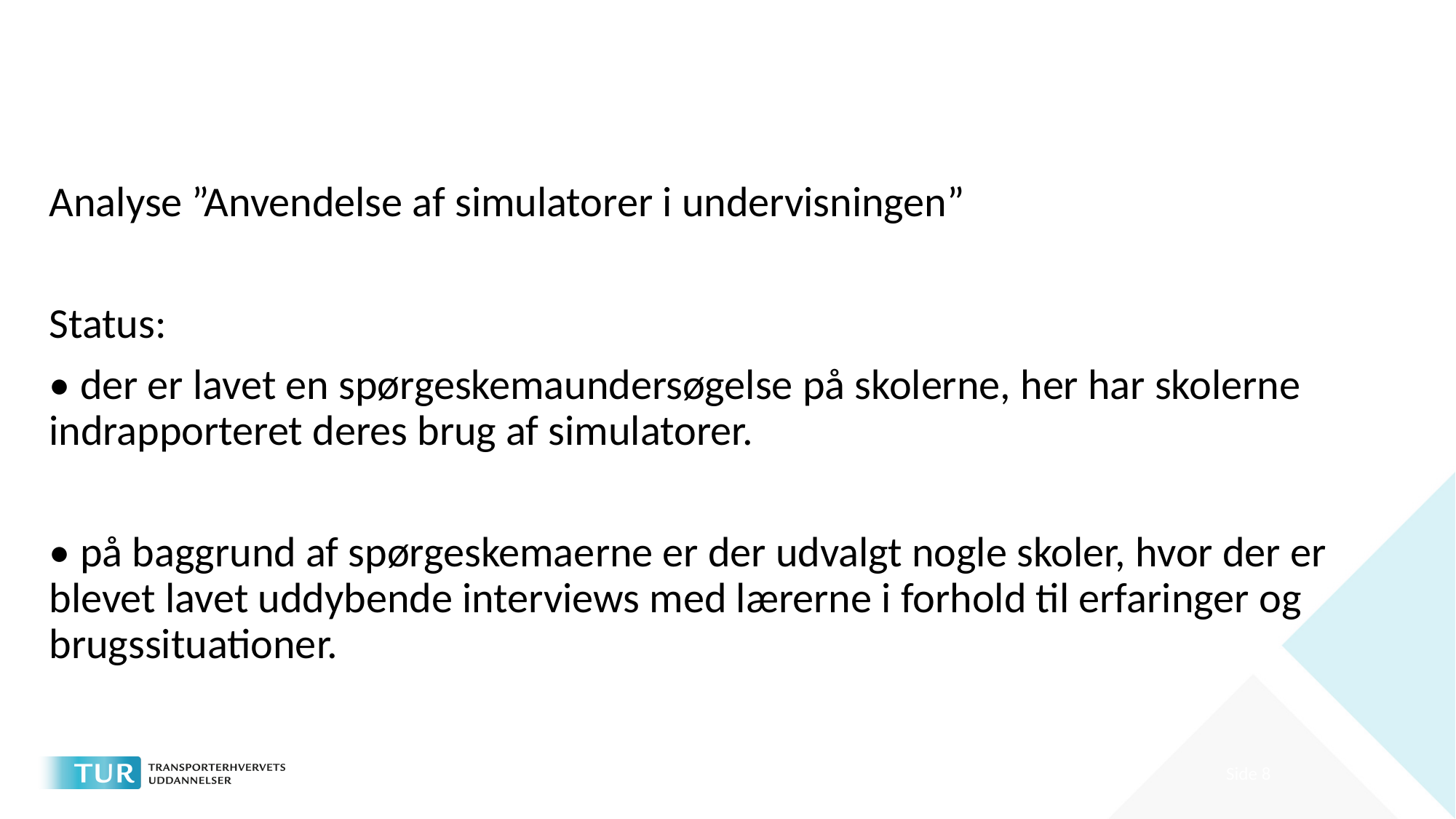

#
Analyse ”Anvendelse af simulatorer i undervisningen”

Status:
• der er lavet en spørgeskemaundersøgelse på skolerne, her har skolerne indrapporteret deres brug af simulatorer.

• på baggrund af spørgeskemaerne er der udvalgt nogle skoler, hvor der er blevet lavet uddybende interviews med lærerne i forhold til erfaringer og brugssituationer.